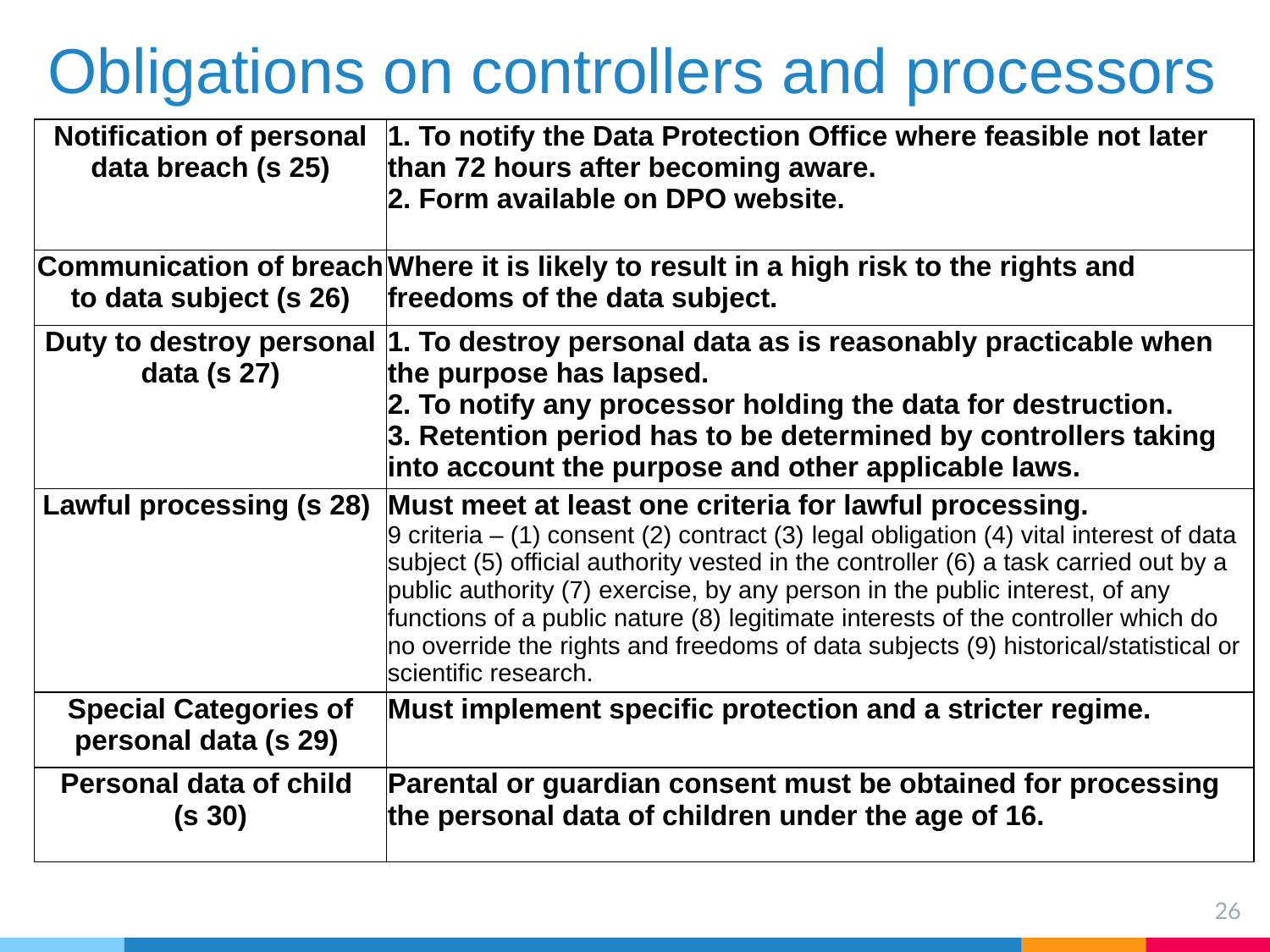

# Obligations on controllers and processors
| Notification of personal data breach (s 25) | 1. To notify the Data Protection Office where feasible not later than 72 hours after becoming aware. 2. Form available on DPO website. |
| --- | --- |
| Communication of breach to data subject (s 26) | Where it is likely to result in a high risk to the rights and freedoms of the data subject. |
| Duty to destroy personal data (s 27) | 1. To destroy personal data as is reasonably practicable when the purpose has lapsed. 2. To notify any processor holding the data for destruction. 3. Retention period has to be determined by controllers taking into account the purpose and other applicable laws. |
| Lawful processing (s 28) | Must meet at least one criteria for lawful processing. 9 criteria – (1) consent (2) contract (3) legal obligation (4) vital interest of data subject (5) official authority vested in the controller (6) a task carried out by a public authority (7) exercise, by any person in the public interest, of any functions of a public nature (8) legitimate interests of the controller which do no override the rights and freedoms of data subjects (9) historical/statistical or scientific research. |
| Special Categories of personal data (s 29) | Must implement specific protection and a stricter regime. |
| Personal data of child (s 30) | Parental or guardian consent must be obtained for processing the personal data of children under the age of 16. |
26